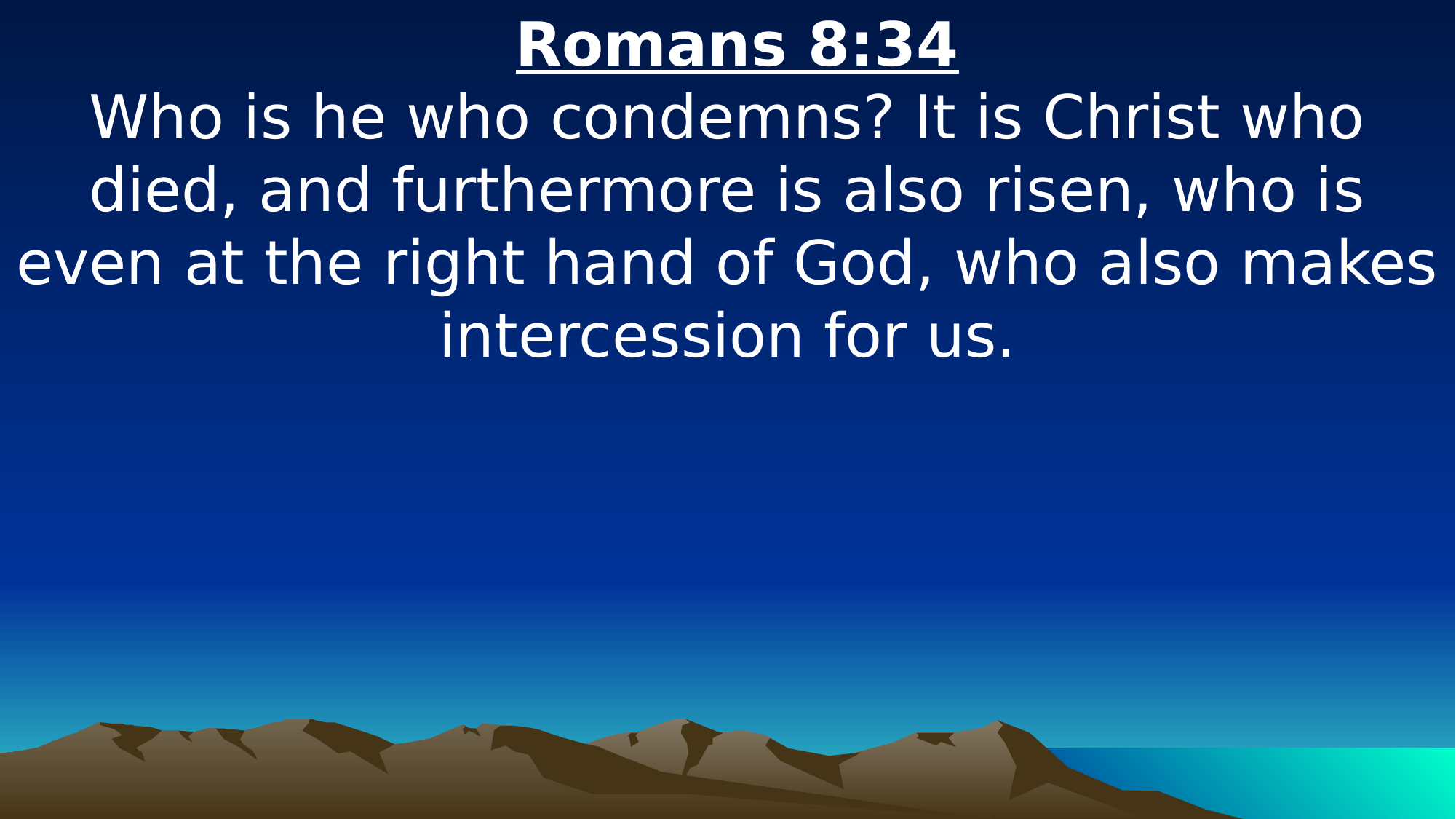

Romans 8:34
Who is he who condemns? It is Christ who died, and furthermore is also risen, who is even at the right hand of God, who also makes intercession for us.